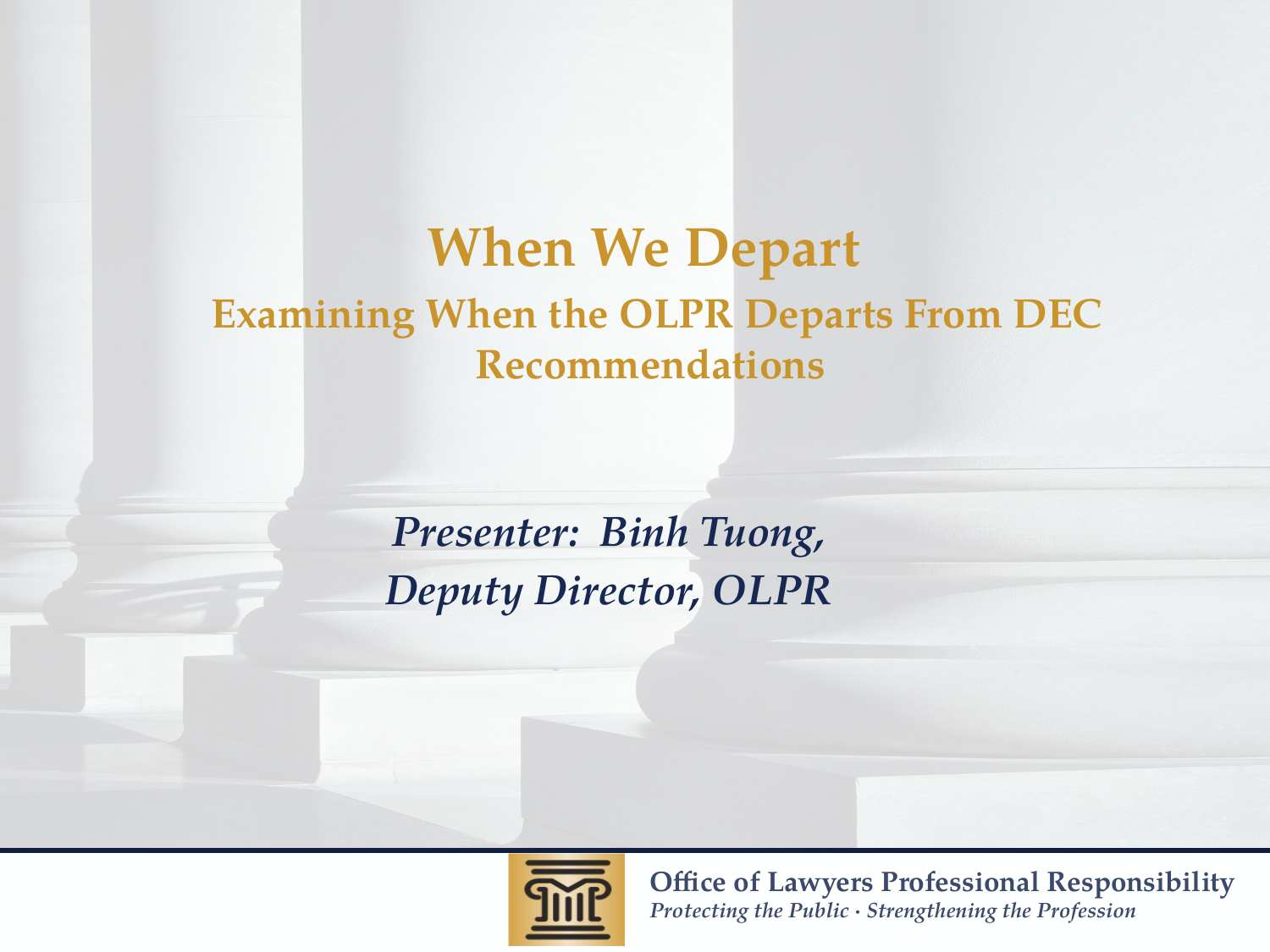

# When We Depart Examining When the OLPR Departs From DEC Recommendations
Presenter:  Binh Tuong,
Deputy Director, OLPR